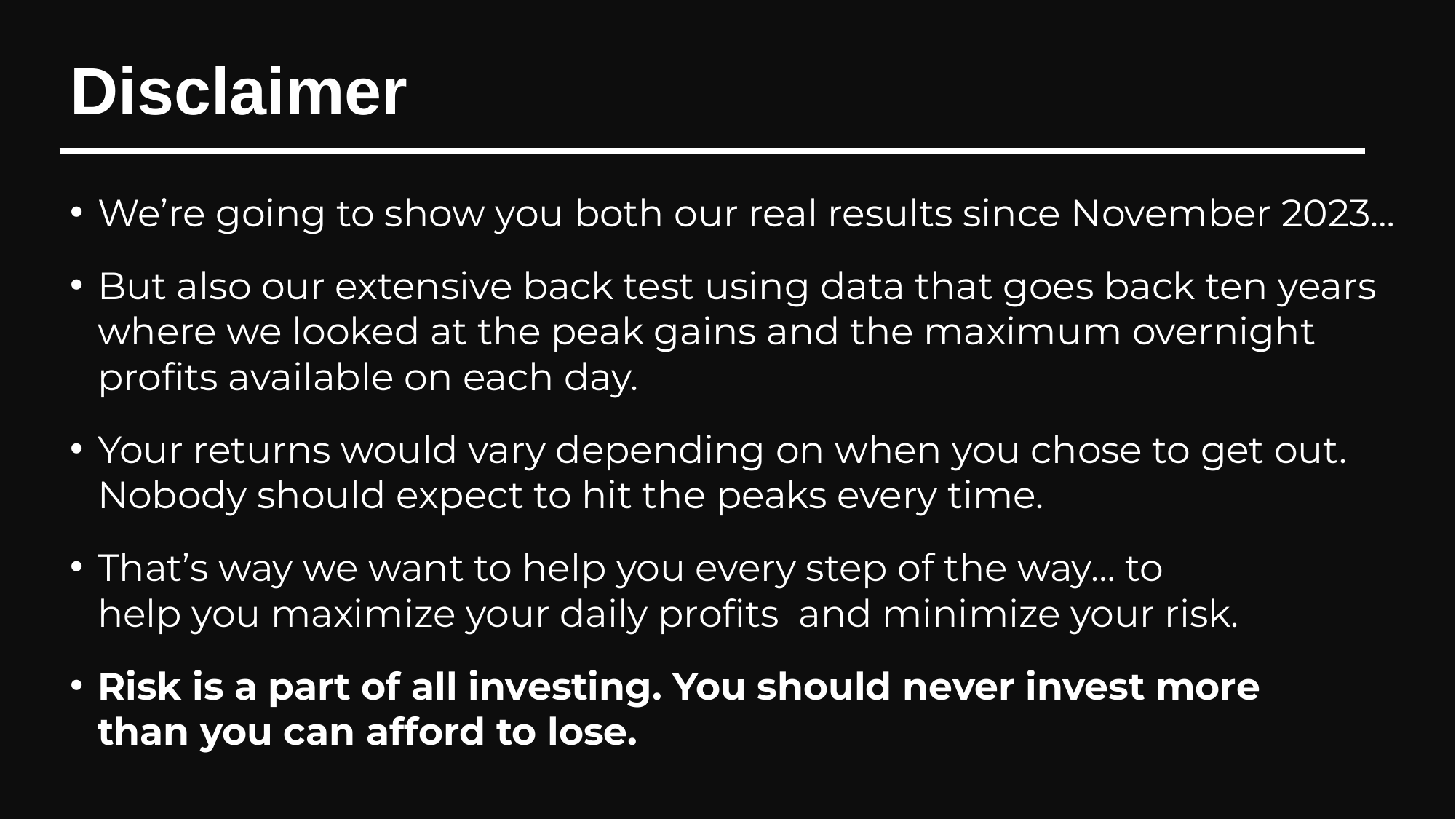

# Disclaimer

We’re going to show you both our real results since November 2023…
But also our extensive back test using data that goes back ten years where we looked at the peak gains and the maximum overnight profits available on each day.
Your returns would vary depending on when you chose to get out. Nobody should expect to hit the peaks every time.
That’s way we want to help you every step of the way… to
help you maximize your daily profits  and minimize your risk.
Risk is a part of all investing. You should never invest more
than you can afford to lose.